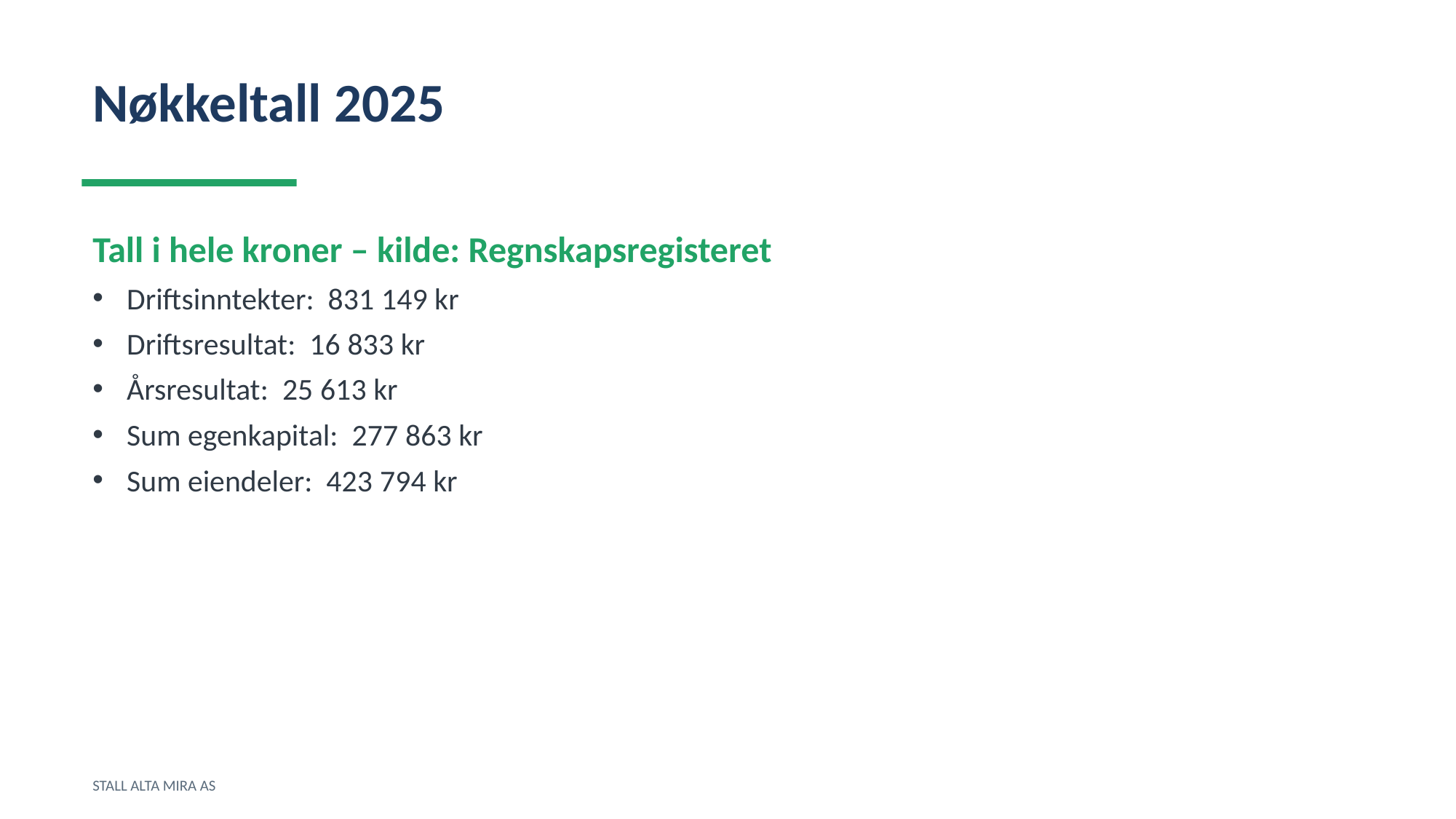

Nøkkeltall 2025

Tall i hele kroner – kilde: Regnskapsregisteret
Driftsinntekter:  831 149 kr
Driftsresultat:  16 833 kr
Årsresultat:  25 613 kr
Sum egenkapital:  277 863 kr
Sum eiendeler:  423 794 kr
STALL ALTA MIRA AS